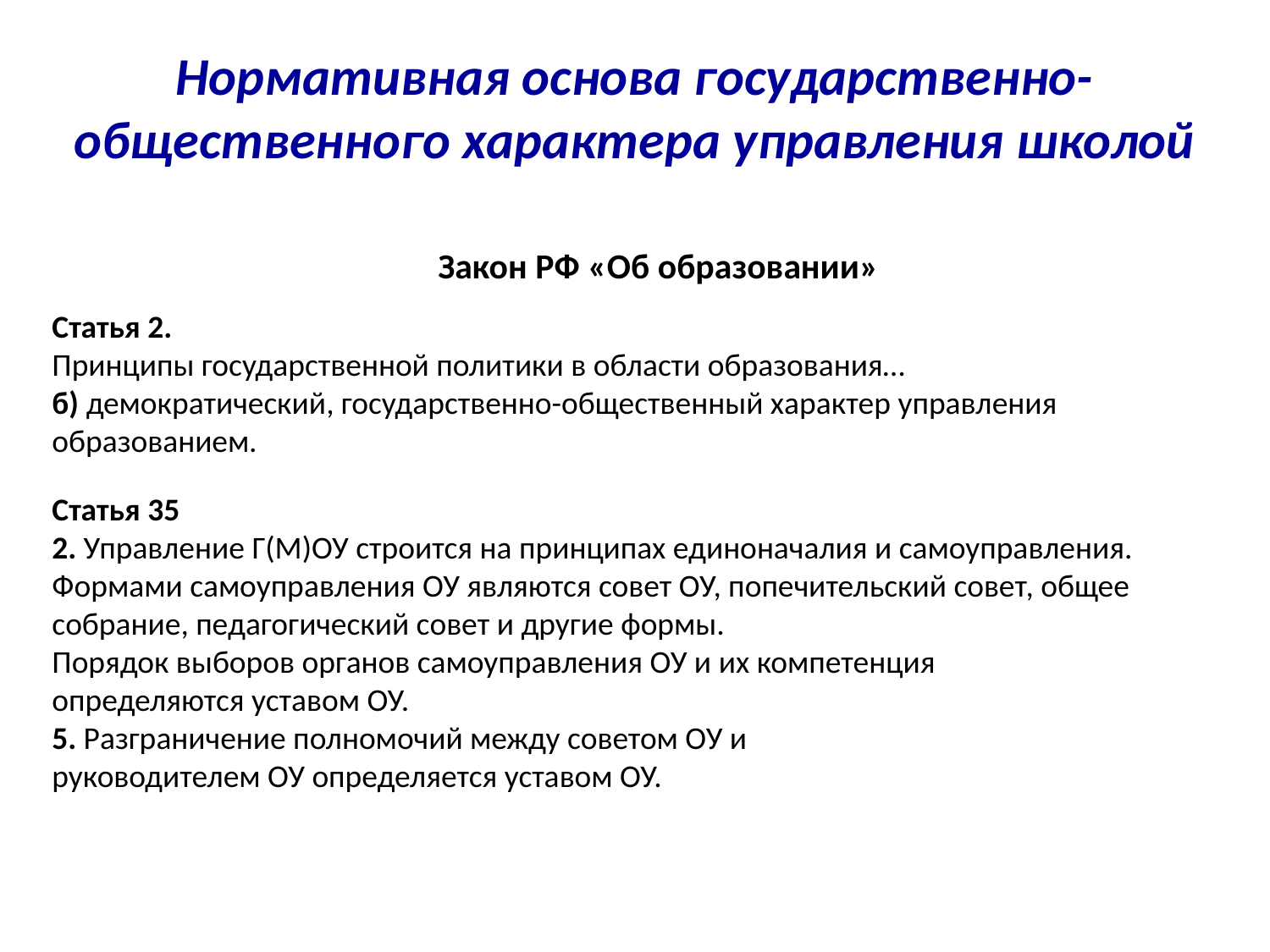

Нормативная основа государственно-общественного характера управления школой
 Закон РФ «Об образовании»

Статья 2.
Принципы государственной политики в области образования…
б) демократический, государственно-общественный характер управления образованием.

Статья 35
2. Управление Г(М)ОУ строится на принципах единоначалия и самоуправления.
Формами самоуправления ОУ являются совет ОУ, попечительский совет, общее собрание, педагогический совет и другие формы.
Порядок выборов органов самоуправления ОУ и их компетенция
определяются уставом ОУ.
5. Разграничение полномочий между советом ОУ и
руководителем ОУ определяется уставом ОУ.